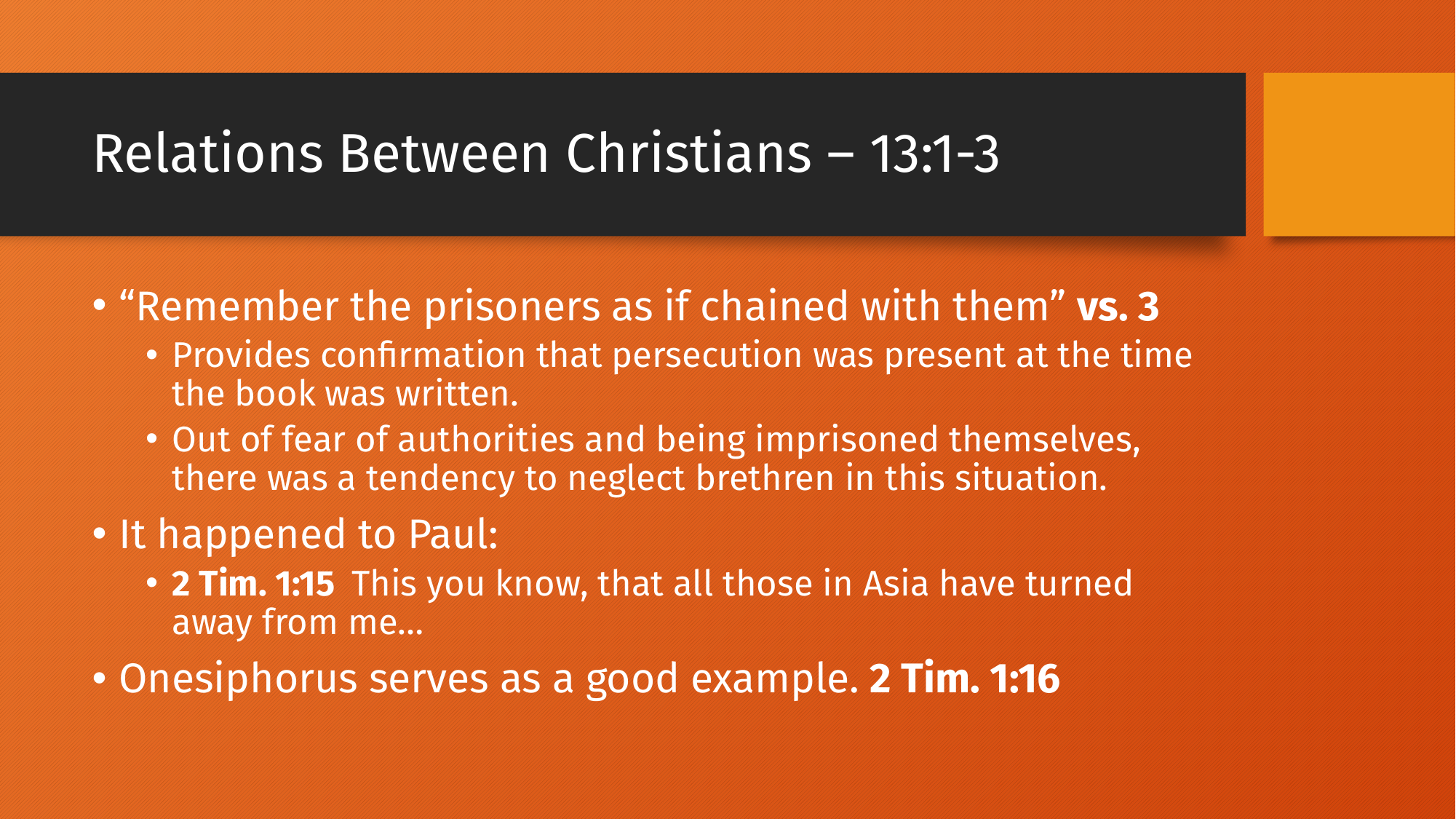

# Relations Between Christians – 13:1-3
“Remember the prisoners as if chained with them” vs. 3
Provides confirmation that persecution was present at the time the book was written.
Out of fear of authorities and being imprisoned themselves, there was a tendency to neglect brethren in this situation.
It happened to Paul:
2 Tim. 1:15  This you know, that all those in Asia have turned away from me…
Onesiphorus serves as a good example. 2 Tim. 1:16